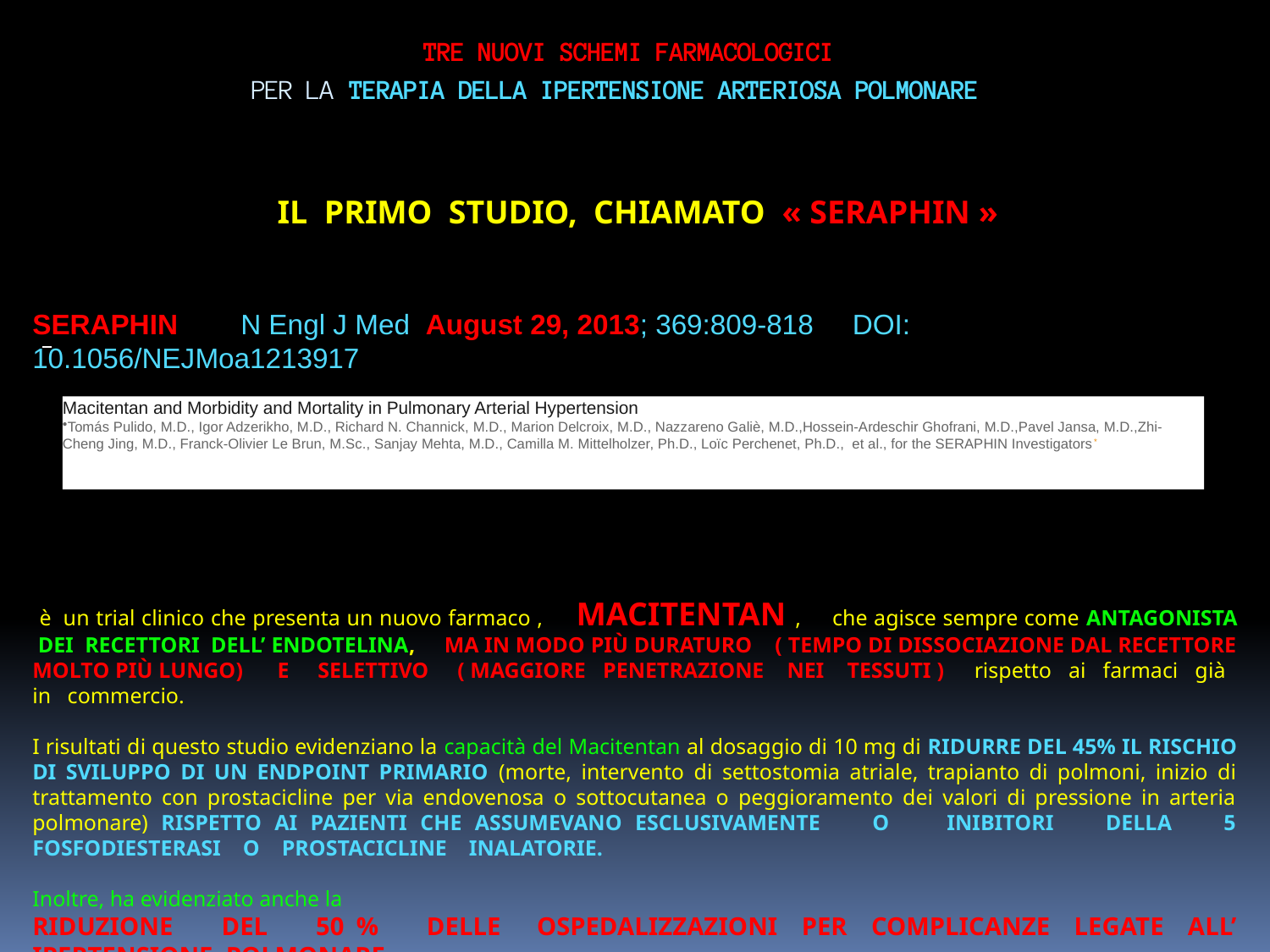

# TRE NUOVI SCHEMI FARMACOLOGICI PER LA TERAPIA DELLA IPERTENSIONE ARTERIOSA POLMONARE
 IL  PRIMO  STUDIO,  CHIAMATO  « SERAPHIN »

SERAPHIN        N Engl J Med  August 29, 2013; 369:809-818     DOI: 10.1056/NEJMoa1213917

 è  un trial clinico che presenta un nuovo farmaco ,     MACITENTAN ,    che agisce sempre come ANTAGONISTA  DEI  RECETTORI  DELL’ ENDOTELINA,     MA IN MODO PIÙ DURATURO    ( TEMPO DI DISSOCIAZIONE DAL RECETTORE MOLTO PIÙ LUNGO)      E     SELETTIVO     ( MAGGIORE   PENETRAZIONE    NEI    TESSUTI )     rispetto   ai   farmaci   già   in   commercio.

I risultati di questo studio evidenziano la capacità del Macitentan al dosaggio di 10 mg di RIDURRE DEL 45% IL RISCHIO DI SVILUPPO DI UN ENDPOINT PRIMARIO (morte, intervento di settostomia atriale, trapianto di polmoni, inizio di trattamento con prostacicline per via endovenosa o sottocutanea o peggioramento dei valori di pressione in arteria polmonare) RISPETTO AI PAZIENTI CHE ASSUMEVANO ESCLUSIVAMENTE    O     INIBITORI    DELLA    5 FOSFODIESTERASI    O    PROSTACICLINE    INALATORIE.

Inoltre, ha evidenziato anche la
RIDUZIONE    DEL    50 %    DELLE   OSPEDALIZZAZIONI  PER  COMPLICANZE  LEGATE  ALL’ IPERTENSIONE  POLMONARE.

Macitentan and Morbidity and Mortality in Pulmonary Arterial Hypertension
Tomás Pulido, M.D., Igor Adzerikho, M.D., Richard N. Channick, M.D., Marion Delcroix, M.D., Nazzareno Galiè, M.D.,Hossein-Ardeschir Ghofrani, M.D.,Pavel Jansa, M.D.,Zhi-Cheng Jing, M.D., Franck-Olivier Le Brun, M.Sc., Sanjay Mehta, M.D., Camilla M. Mittelholzer, Ph.D., Loïc Perchenet, Ph.D.,  et al., for the SERAPHIN Investigators*